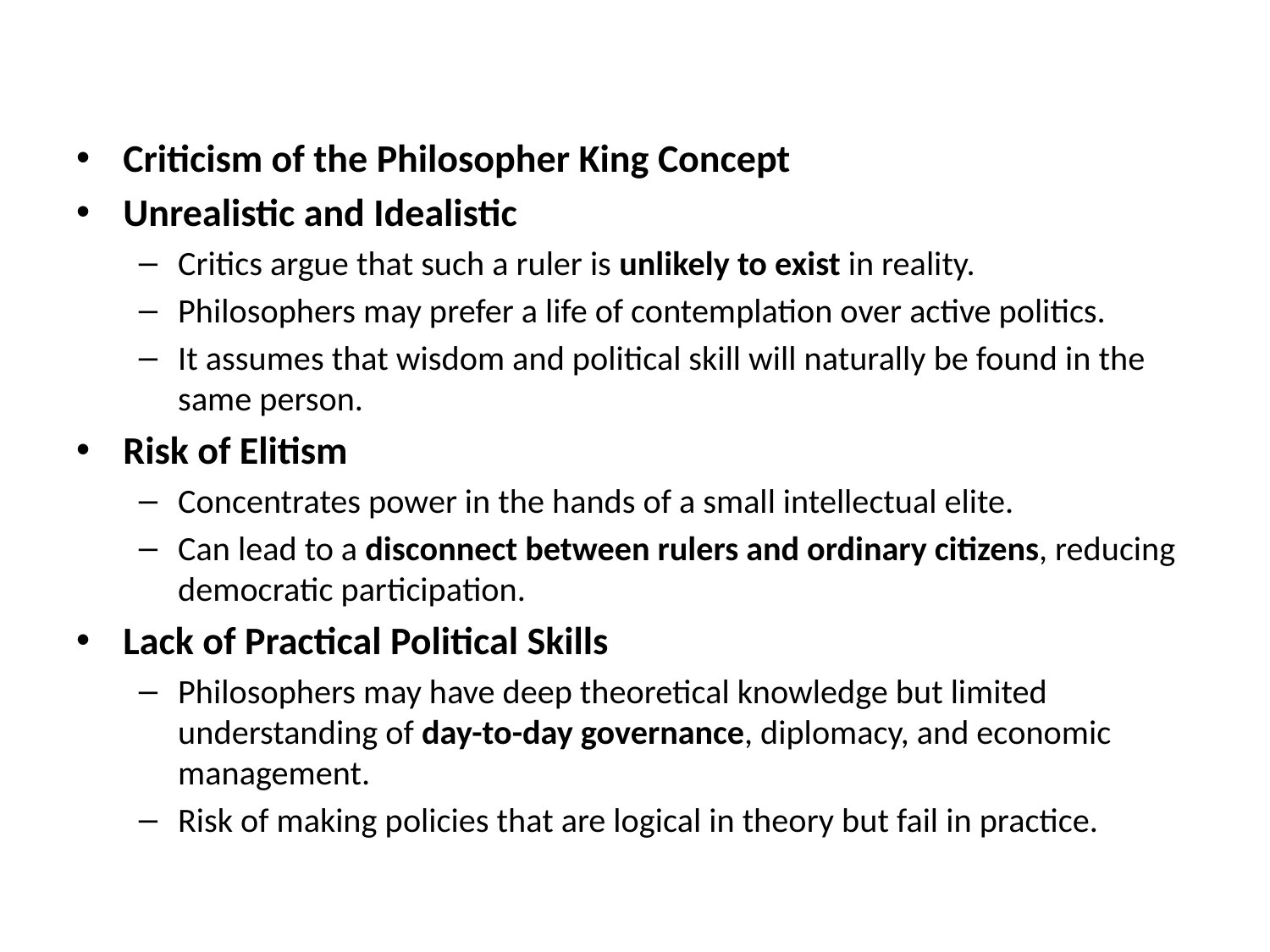

#
Criticism of the Philosopher King Concept
Unrealistic and Idealistic
Critics argue that such a ruler is unlikely to exist in reality.
Philosophers may prefer a life of contemplation over active politics.
It assumes that wisdom and political skill will naturally be found in the same person.
Risk of Elitism
Concentrates power in the hands of a small intellectual elite.
Can lead to a disconnect between rulers and ordinary citizens, reducing democratic participation.
Lack of Practical Political Skills
Philosophers may have deep theoretical knowledge but limited understanding of day-to-day governance, diplomacy, and economic management.
Risk of making policies that are logical in theory but fail in practice.